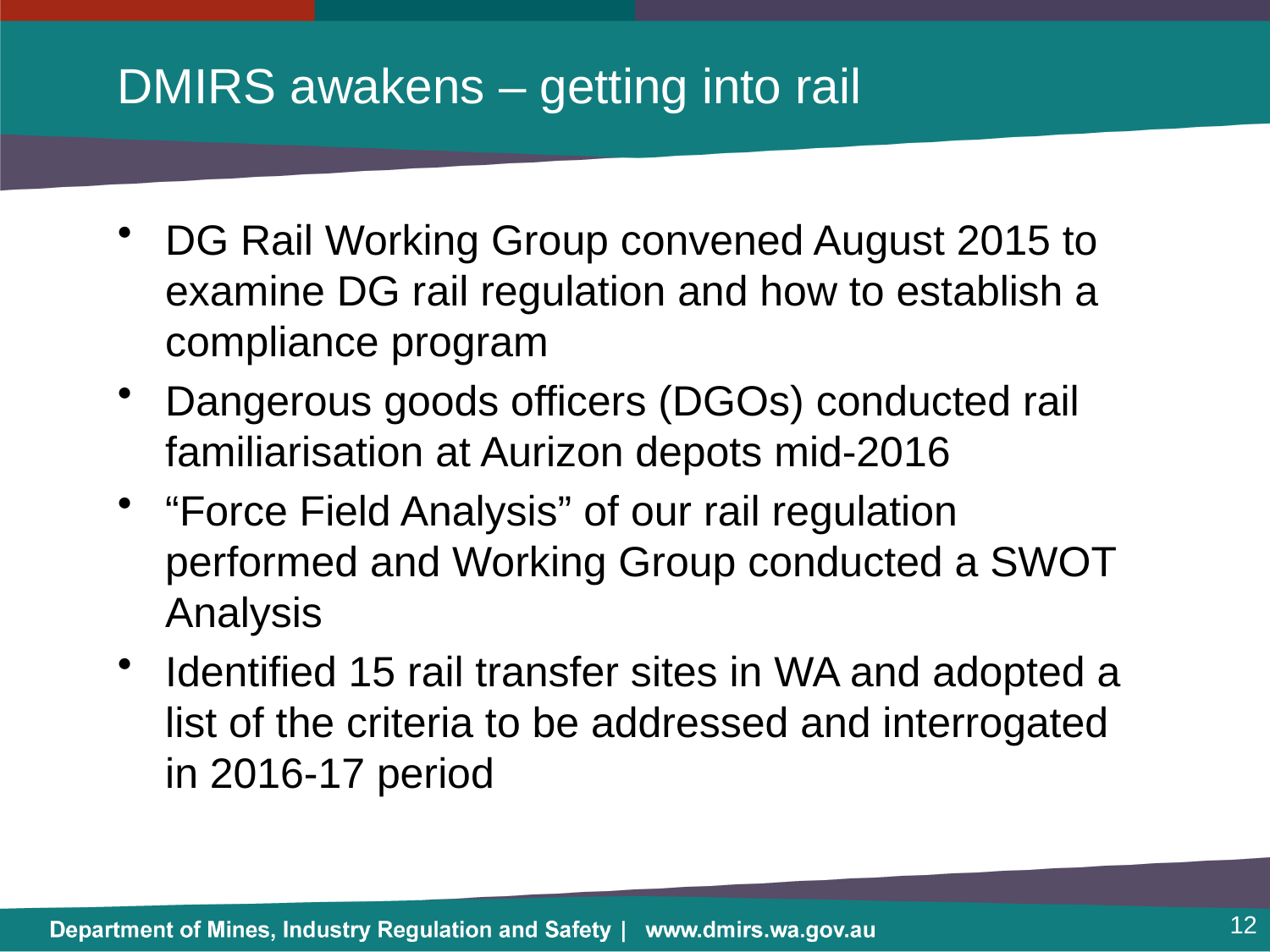

# DMIRS awakens – getting into rail
DG Rail Working Group convened August 2015 to examine DG rail regulation and how to establish a compliance program
Dangerous goods officers (DGOs) conducted rail familiarisation at Aurizon depots mid-2016
“Force Field Analysis” of our rail regulation performed and Working Group conducted a SWOT Analysis
Identified 15 rail transfer sites in WA and adopted a list of the criteria to be addressed and interrogated in 2016-17 period

12